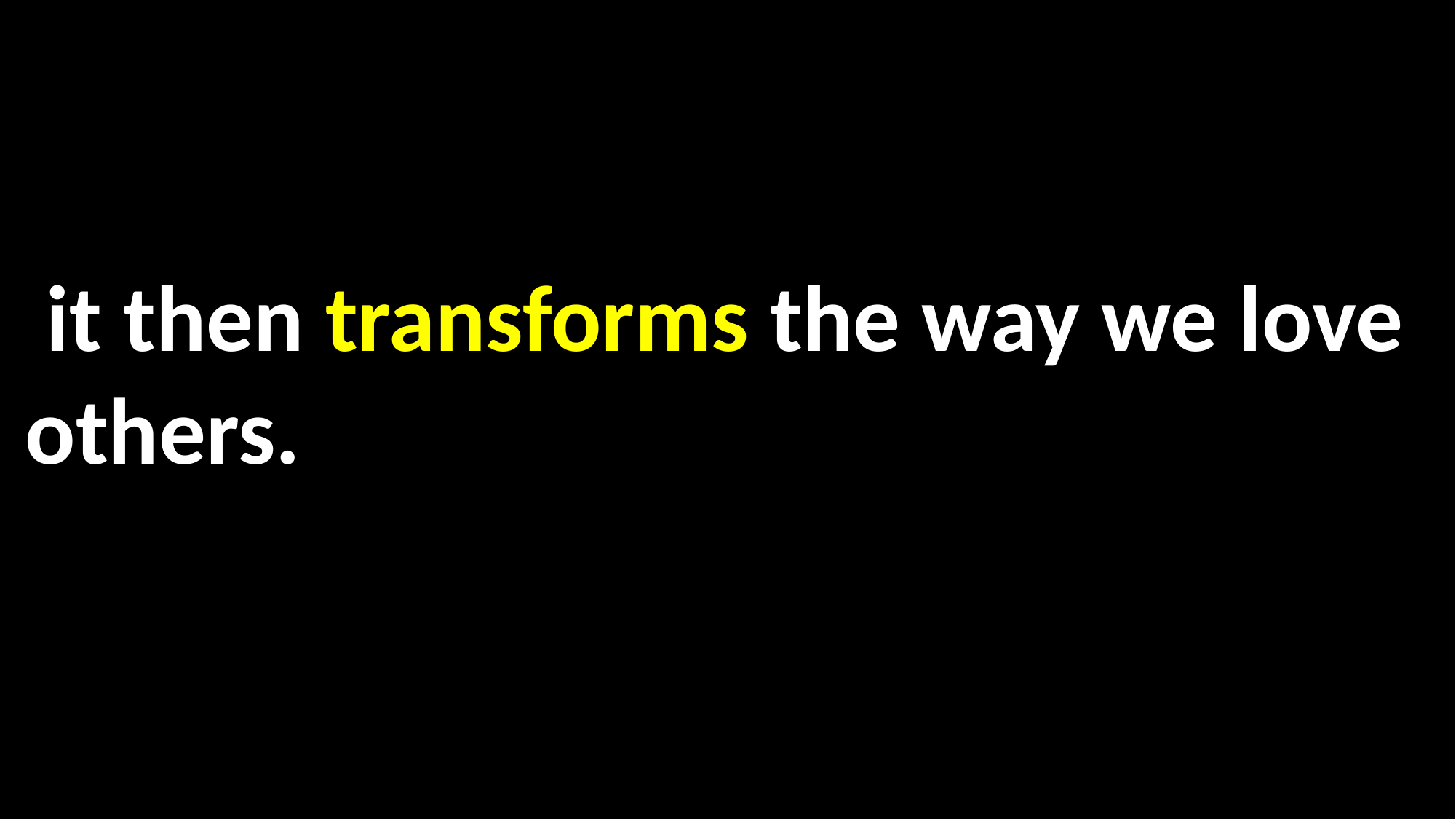

it then transforms the way we love others.